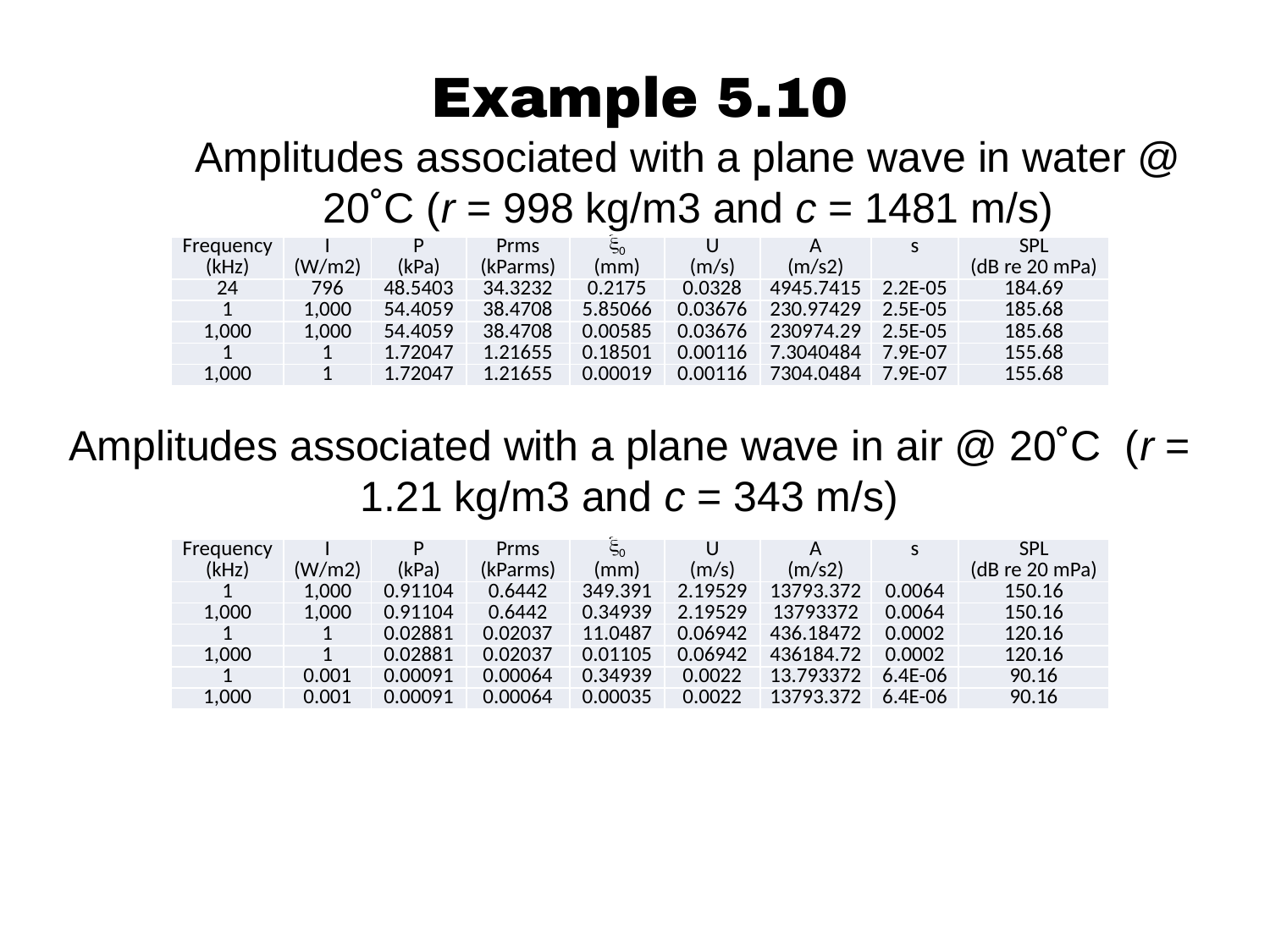

Example 5.10
Amplitudes associated with a plane wave in water @ 20˚C (r = 998 kg/m3 and c = 1481 m/s)

| Frequency (kHz) | I (W/m2) | P (kPa) | Prms (kParms) | ξ0 (mm) | U (m/s) | A (m/s2) | s | SPL (dB re 20 mPa) |
| --- | --- | --- | --- | --- | --- | --- | --- | --- |
| 24 | 796 | 48.5403 | 34.3232 | 0.2175 | 0.0328 | 4945.7415 | 2.2E-05 | 184.69 |
| 1 | 1,000 | 54.4059 | 38.4708 | 5.85066 | 0.03676 | 230.97429 | 2.5E-05 | 185.68 |
| 1,000 | 1,000 | 54.4059 | 38.4708 | 0.00585 | 0.03676 | 230974.29 | 2.5E-05 | 185.68 |
| 1 | 1 | 1.72047 | 1.21655 | 0.18501 | 0.00116 | 7.3040484 | 7.9E-07 | 155.68 |
| 1,000 | 1 | 1.72047 | 1.21655 | 0.00019 | 0.00116 | 7304.0484 | 7.9E-07 | 155.68 |
Amplitudes associated with a plane wave in air @ 20˚C  (r = 1.21 kg/m3 and c = 343 m/s)
| Frequency (kHz) | I (W/m2) | P (kPa) | Prms (kParms) | ξ0 (mm) | U (m/s) | A (m/s2) | s | SPL (dB re 20 mPa) |
| --- | --- | --- | --- | --- | --- | --- | --- | --- |
| 1 | 1,000 | 0.91104 | 0.6442 | 349.391 | 2.19529 | 13793.372 | 0.0064 | 150.16 |
| 1,000 | 1,000 | 0.91104 | 0.6442 | 0.34939 | 2.19529 | 13793372 | 0.0064 | 150.16 |
| 1 | 1 | 0.02881 | 0.02037 | 11.0487 | 0.06942 | 436.18472 | 0.0002 | 120.16 |
| 1,000 | 1 | 0.02881 | 0.02037 | 0.01105 | 0.06942 | 436184.72 | 0.0002 | 120.16 |
| 1 | 0.001 | 0.00091 | 0.00064 | 0.34939 | 0.0022 | 13.793372 | 6.4E-06 | 90.16 |
| 1,000 | 0.001 | 0.00091 | 0.00064 | 0.00035 | 0.0022 | 13793.372 | 6.4E-06 | 90.16 |